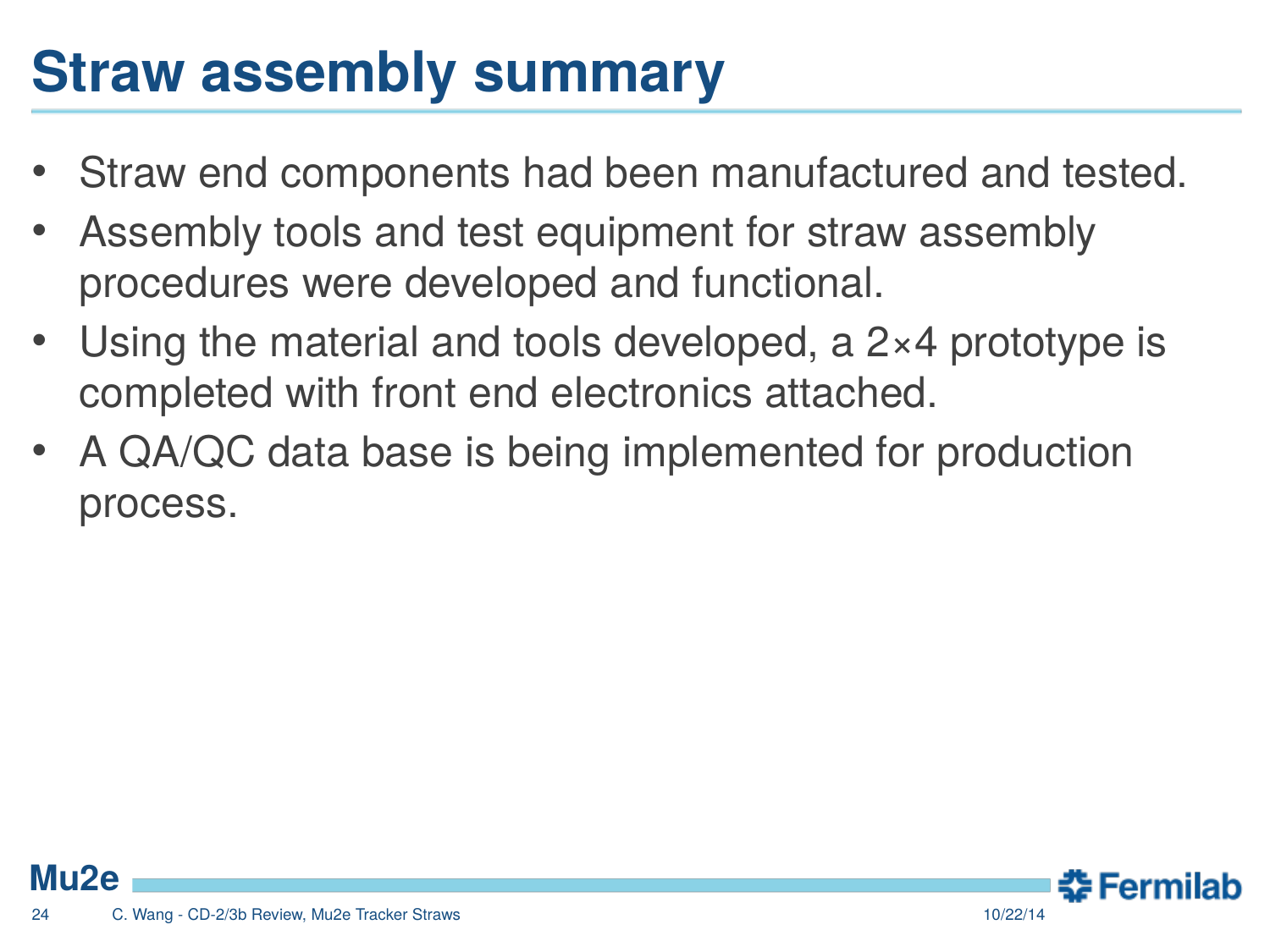

# Straw assembly summary
Straw end components had been manufactured and tested.
Assembly tools and test equipment for straw assembly procedures were developed and functional.
Using the material and tools developed, a 2×4 prototype is completed with front end electronics attached.
A QA/QC data base is being implemented for production process.
24
C. Wang - CD-2/3b Review, Mu2e Tracker Straws
10/22/14